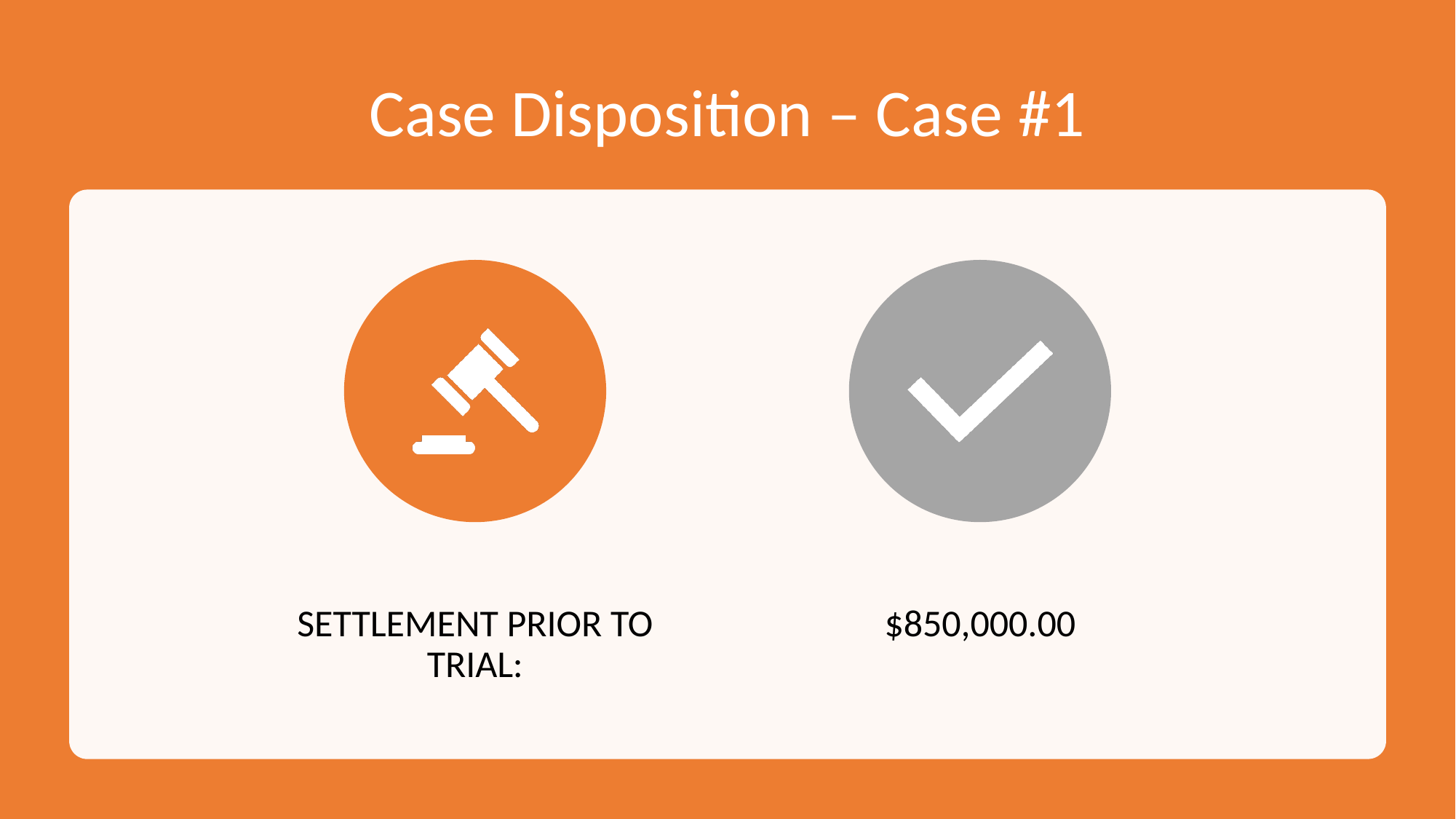

# Case Disposition – Case #1

Settlement prior to trial:
$850,000.00